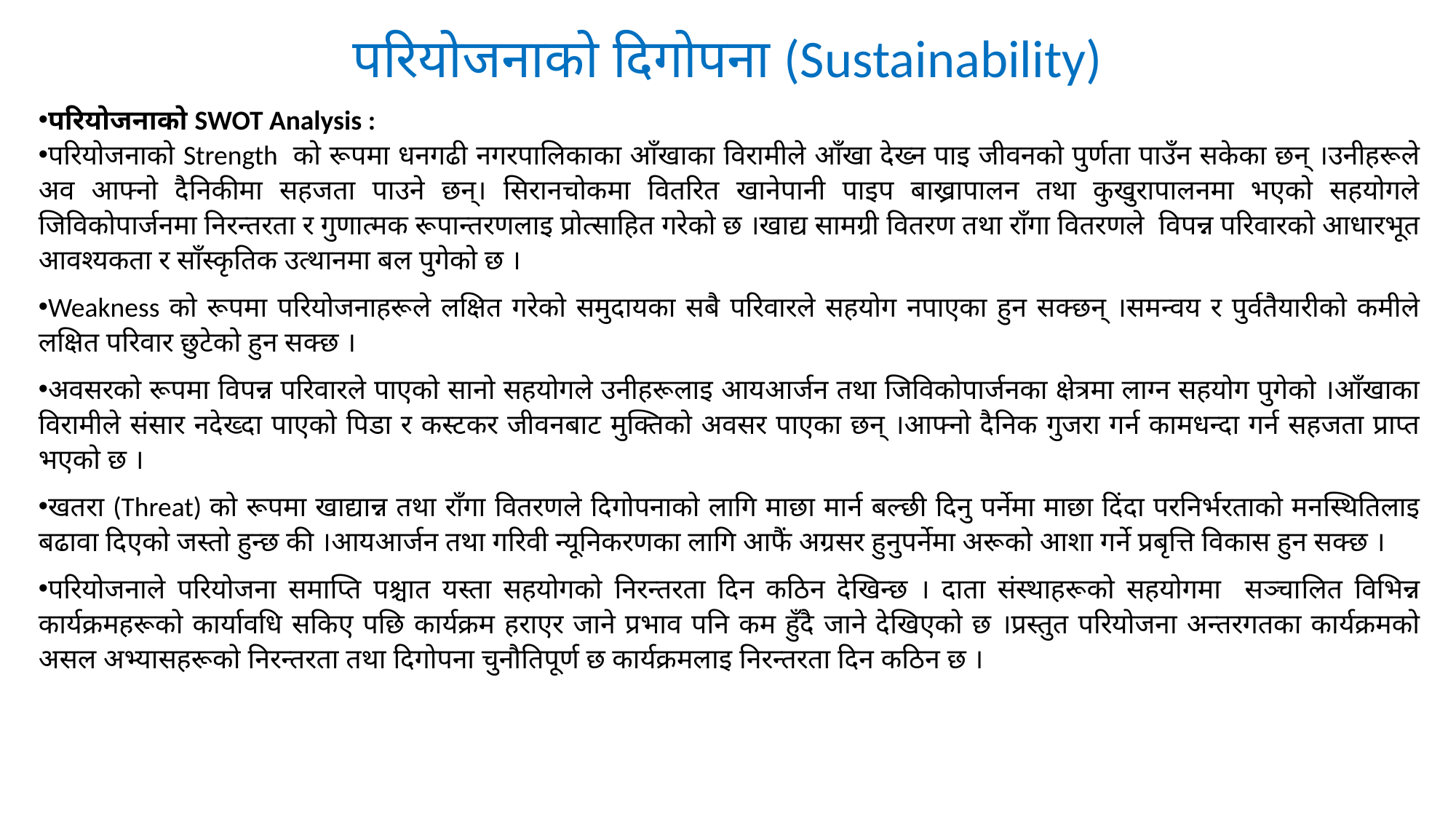

# परियोजनाको दिगोपना (Sustainability)
परियोजनाको SWOT Analysis :
परियोजनाको Strength  को रूपमा धनगढी नगरपालिकाका आँखाका विरामीले आँखा देख्न पाइ जीवनको पुर्णता पाउँन सकेका छन् ।उनीहरूले अव आफ्नो दैनिकीमा सहजता पाउने छन्। सिरानचोकमा वितरित खानेपानी पाइप बाख्रापालन तथा कुखुरापालनमा भएको सहयोगले जिविकोपार्जनमा निरन्तरता र गुणात्मक रूपान्तरणलाइ प्रोत्साहित गरेको छ ।खाद्य सामग्री वितरण तथा राँगा वितरणले  विपन्न परिवारको आधारभूत आवश्यकता र साँस्कृतिक उत्थानमा बल पुगेको छ ।
Weakness को रूपमा परियोजनाहरूले लक्षित गरेको समुदायका सबै परिवारले सहयोग नपाएका हुन सक्छन् ।समन्वय र पुर्वतैयारीको कमीले लक्षित परिवार छुटेको हुन सक्छ ।
अवसरको रूपमा विपन्न परिवारले पाएको सानो सहयोगले उनीहरूलाइ आयआर्जन तथा जिविकोपार्जनका क्षेत्रमा लाग्न सहयोग पुगेको ।आँखाका विरामीले संसार नदेख्दा पाएको पिडा र कस्टकर जीवनबाट मुक्तिको अवसर पाएका छन् ।आफ्नो दैनिक गुजरा गर्न कामधन्दा गर्न सहजता प्राप्त भएको छ ।
खतरा (Threat) को रूपमा खाद्यान्न तथा राँगा वितरणले दिगोपनाको लागि माछा मार्न बल्छी दिनु पर्नेमा माछा दिंदा परनिर्भरताको मनस्थितिलाइ बढावा दिएको जस्तो हुन्छ की ।आयआर्जन तथा गरिवी न्यूनिकरणका लागि आफैं अग्रसर हुनुपर्नेमा अरूको आशा गर्ने प्रबृत्ति विकास हुन सक्छ ।
परियोजनाले परियोजना समाप्ति पश्चात यस्ता सहयोगको निरन्तरता दिन कठिन देखिन्छ । दाता संस्थाहरूको सहयोगमा  सञ्चालित विभिन्न कार्यक्रमहरूको कार्यावधि सकिए पछि कार्यक्रम हराएर जाने प्रभाव पनि कम हुँदै जाने देखिएको छ ।प्रस्तुत परियोजना अन्तरगतका कार्यक्रमको असल अभ्यासहरूको निरन्तरता तथा दिगोपना चुनौतिपूर्ण छ कार्यक्रमलाइ निरन्तरता दिन कठिन छ ।